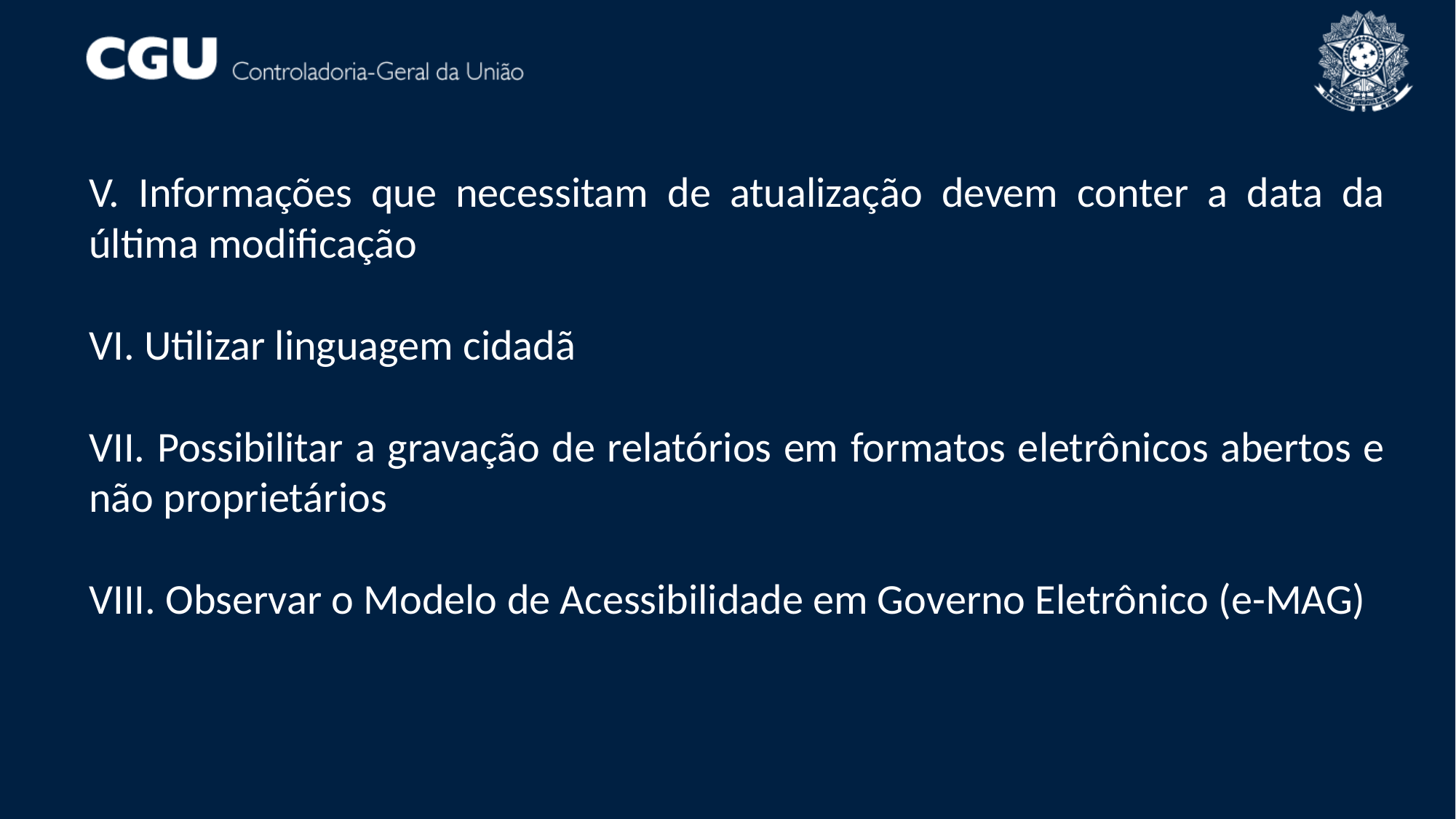

V. Informações que necessitam de atualização devem conter a data da última modificação

VI. Utilizar linguagem cidadã

VII. Possibilitar a gravação de relatórios em formatos eletrônicos abertos e não proprietários

VIII. Observar o Modelo de Acessibilidade em Governo Eletrônico (e-MAG)